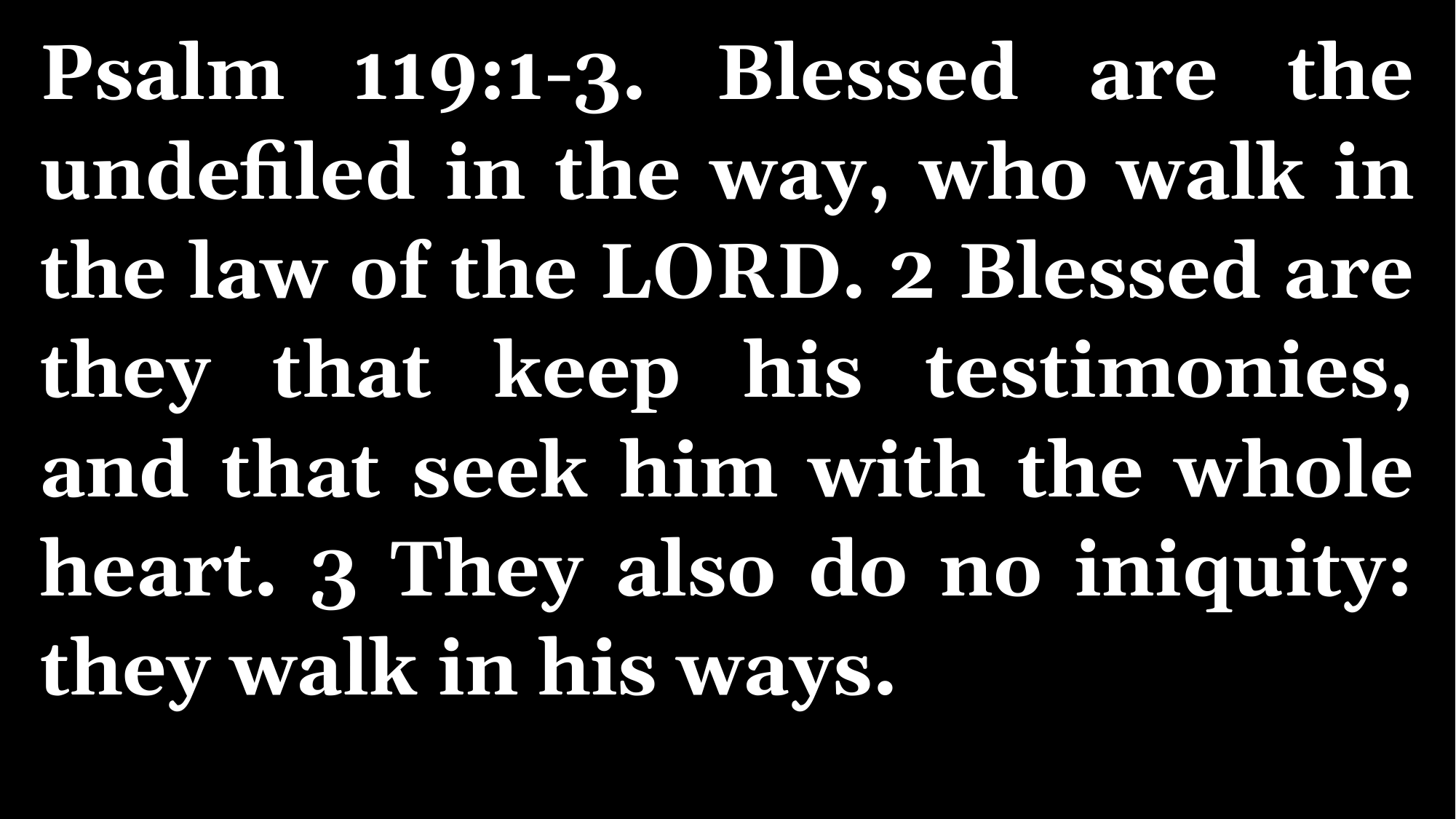

Psalm 119:1-3. Blessed are the undefiled in the way, who walk in the law of the LORD. 2 Blessed are they that keep his testimonies, and that seek him with the whole heart. 3 They also do no iniquity: they walk in his ways.